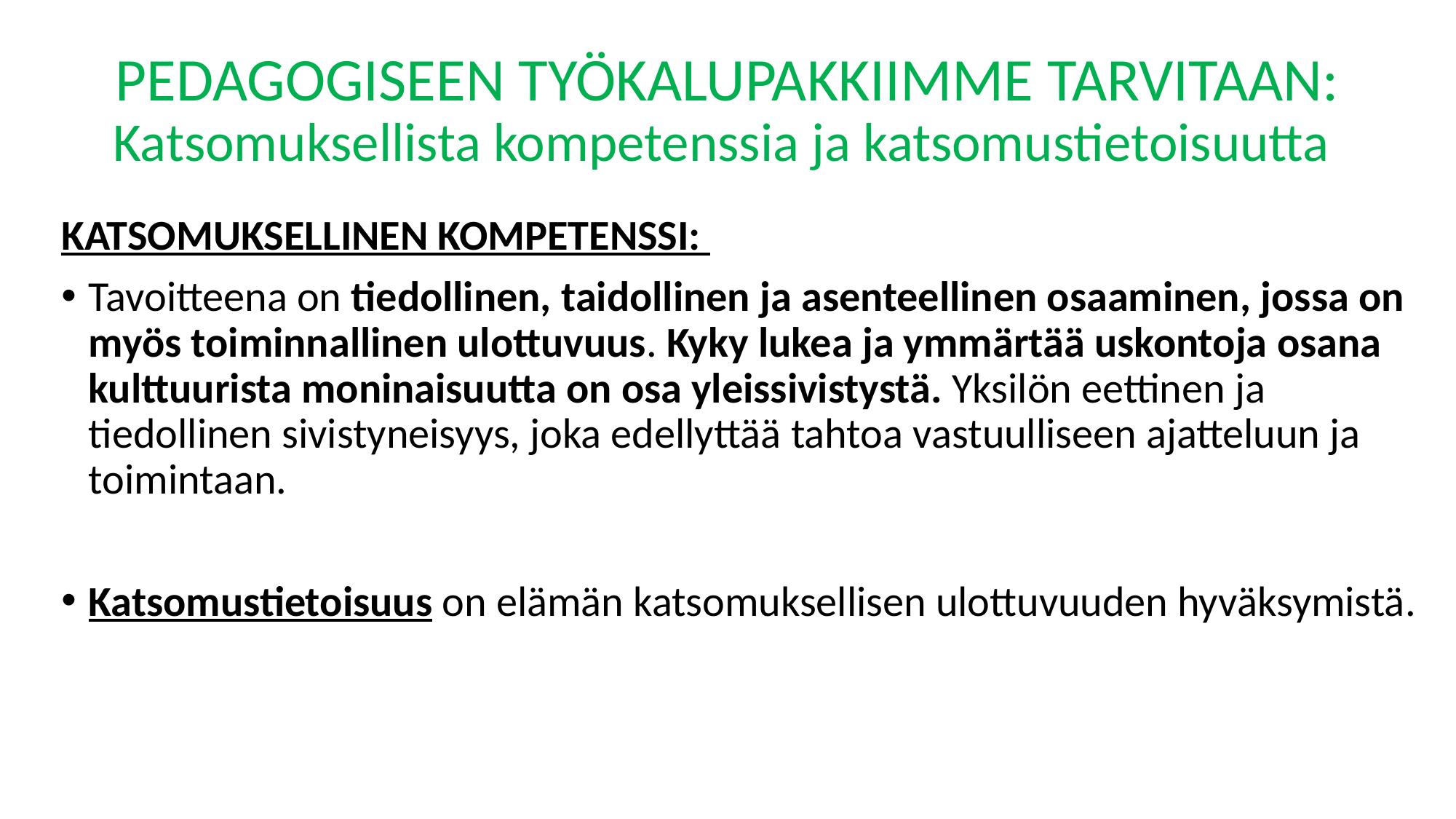

# PEDAGOGISEEN TYÖKALUPAKKIIMME TARVITAAN: Katsomuksellista kompetenssia ja katsomustietoisuutta
KATSOMUKSELLINEN KOMPETENSSI:
Tavoitteena on tiedollinen, taidollinen ja asenteellinen osaaminen, jossa on myös toiminnallinen ulottuvuus. Kyky lukea ja ymmärtää uskontoja osana kulttuurista moninaisuutta on osa yleissivistystä. Yksilön eettinen ja tiedollinen sivistyneisyys, joka edellyttää tahtoa vastuulliseen ajatteluun ja toimintaan.

Katsomustietoisuus on elämän katsomuksellisen ulottuvuuden hyväksymistä.